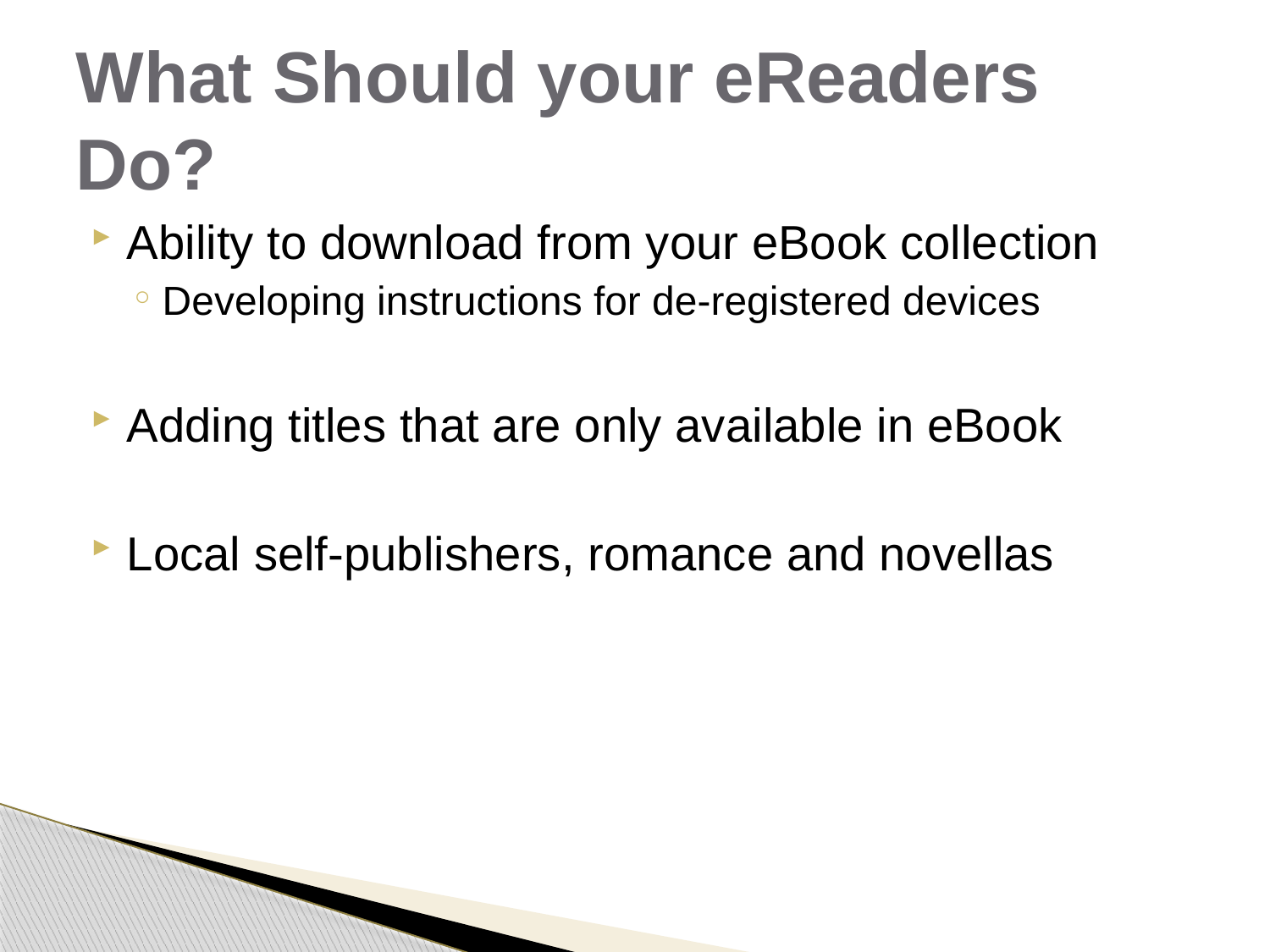

# What Should your eReaders Do?
Ability to download from your eBook collection
Developing instructions for de-registered devices

Adding titles that are only available in eBook

Local self-publishers, romance and novellas